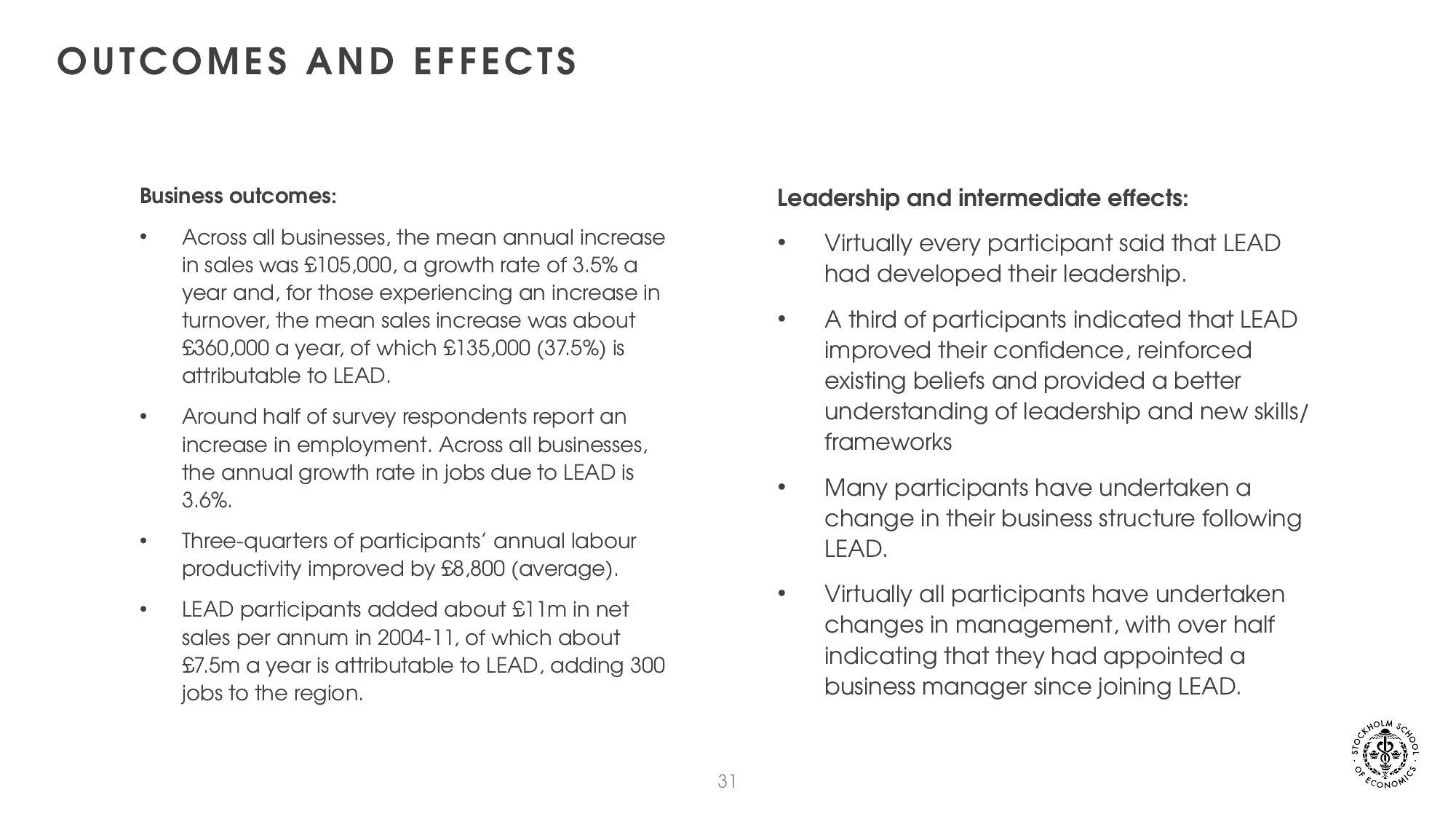

# Outcomes and effects
Business outcomes:
Across all businesses, the mean annual increase in sales was £105,000, a growth rate of 3.5% a year and, for those experiencing an increase in turnover, the mean sales increase was about £360,000 a year, of which £135,000 (37.5%) is attributable to LEAD.
Around half of survey respondents report an increase in employment. Across all businesses, the annual growth rate in jobs due to LEAD is 3.6%.
Three-quarters of participants’ annual labour productivity improved by £8,800 (average).
LEAD participants added about £11m in net sales per annum in 2004-11, of which about £7.5m a year is attributable to LEAD, adding 300 jobs to the region.
Leadership and intermediate effects:
Virtually every participant said that LEAD had developed their leadership.
A third of participants indicated that LEAD improved their confidence, reinforced existing beliefs and provided a better understanding of leadership and new skills/ frameworks
Many participants have undertaken a change in their business structure following LEAD.
Virtually all participants have undertaken changes in management, with over half indicating that they had appointed a business manager since joining LEAD.
31